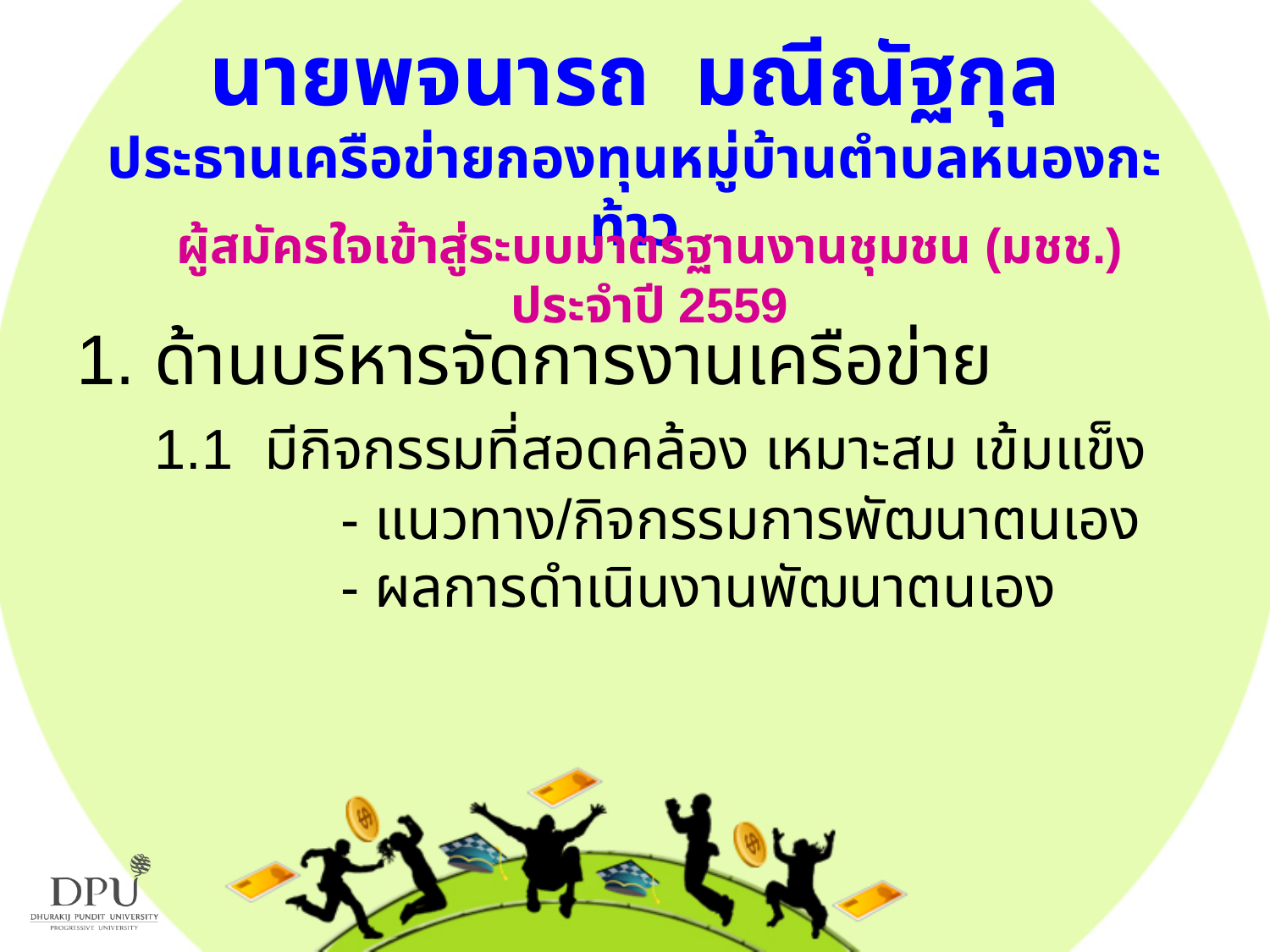

# นายพจนารถ  มณีณัฐกุล ประธานเครือข่ายกองทุนหมู่บ้านตำบลหนองกะท้าว
ผู้สมัครใจเข้าสู่ระบบมาตรฐานงานชุมชน (มชช.) ประจำปี 2559
1. ด้านบริหารจัดการงานเครือข่าย
    1.1  มีกิจกรรมที่สอดคล้อง เหมาะสม เข้มแข็ง
		  - แนวทาง/กิจกรรมการพัฒนาตนเอง
		  - ผลการดำเนินงานพัฒนาตนเอง